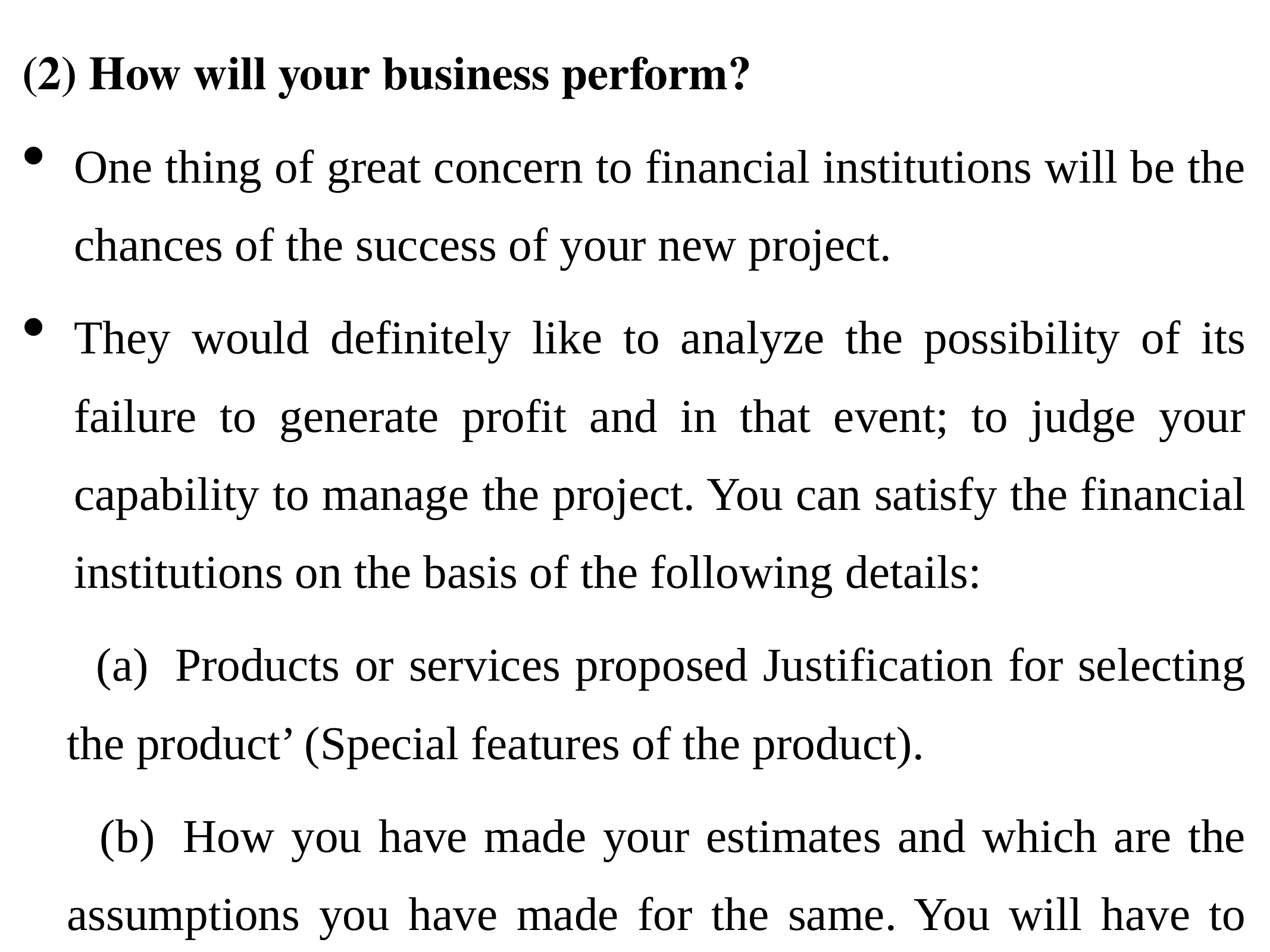

(2) How will your business perform?
One thing of great concern to financial institutions will be the chances of the success of your new project.
They would definitely like to analyze the possibility of its failure to generate profit and in that event; to judge your capability to manage the project. You can satisfy the financial institutions on the basis of the following details:
	  (a)  Products or services proposed Justification for selecting the product’ (Special features of the product).
	  (b)  How you have made your estimates and which are the assumptions you have made for the same. You will have to convince financial institutions about the kind of estimates you have made. As for example, sales estimates and cost estimates can be supported by quotations or letters indicating intentions of potential clients to purchase.